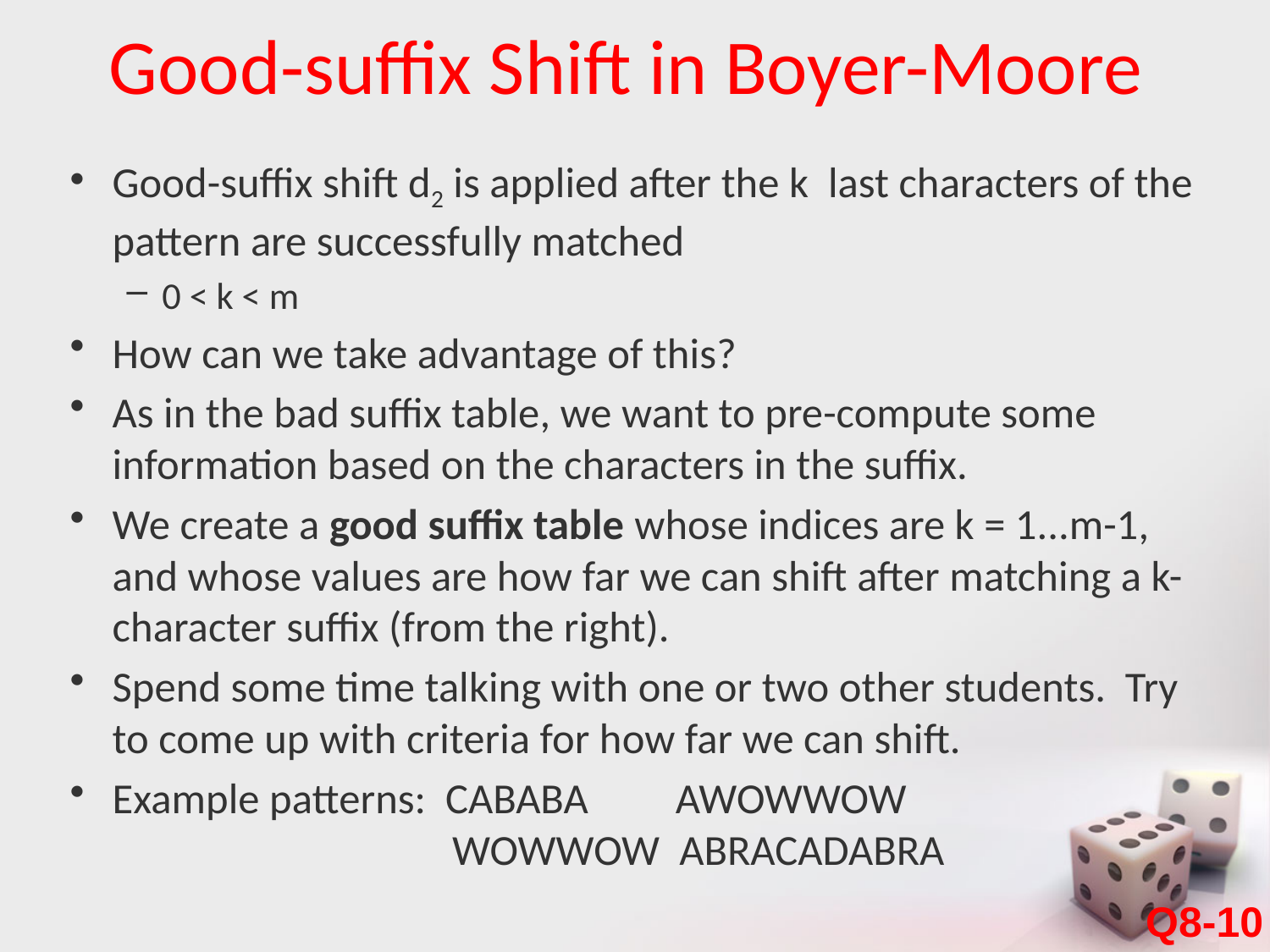

# Good-suffix Shift in Boyer-Moore
Good-suffix shift d2 is applied after the k  last characters of the pattern are successfully matched
0 < k < m
How can we take advantage of this?
As in the bad suffix table, we want to pre-compute some information based on the characters in the suffix.
We create a good suffix table whose indices are k = 1...m-1, and whose values are how far we can shift after matching a k-character suffix (from the right).
Spend some time talking with one or two other students.  Try to come up with criteria for how far we can shift.
Example patterns:  CABABA         AWOWWOW
                                   WOWWOW  ABRACADABRA

Q8-10